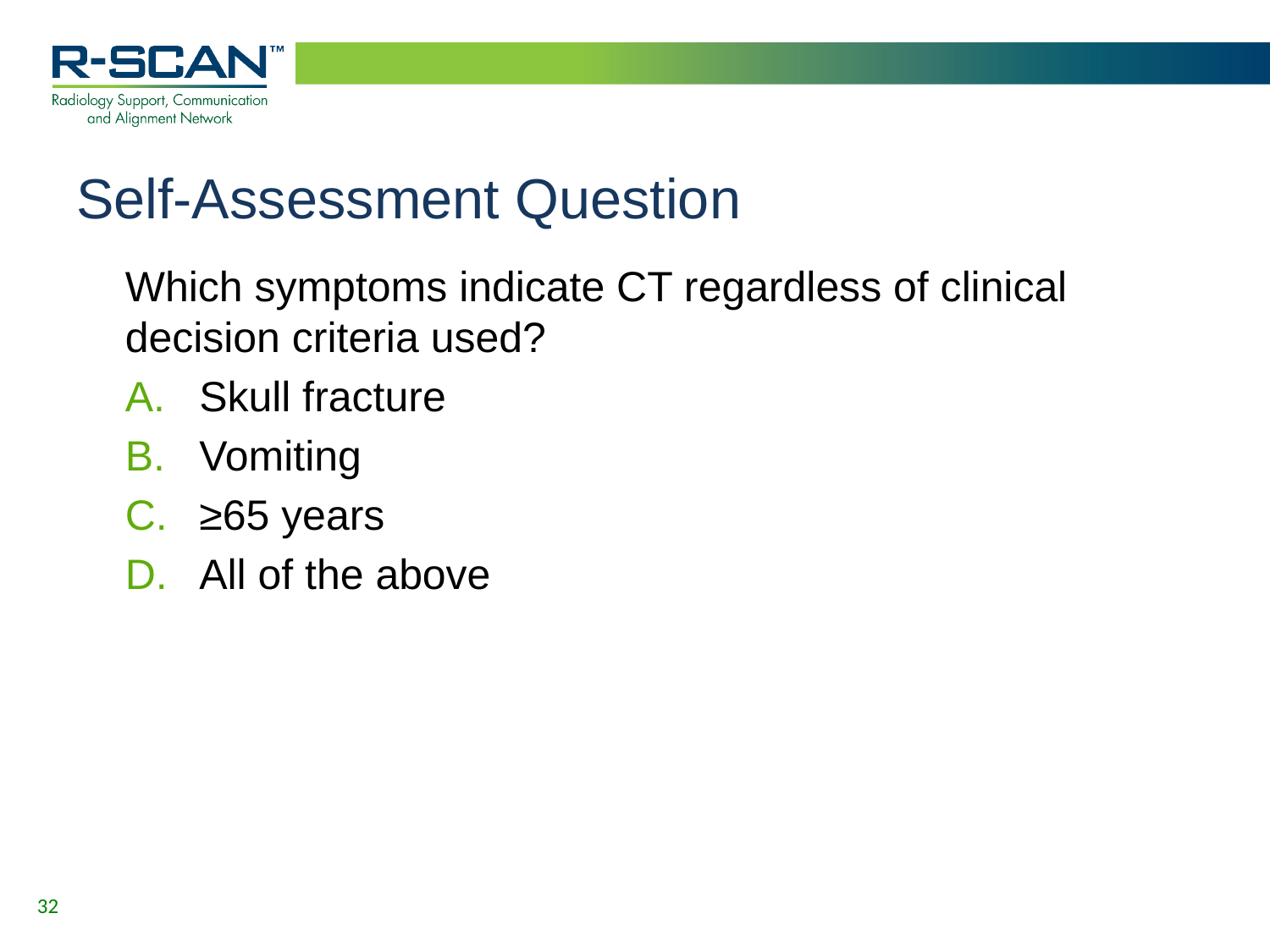

# Self-Assessment Question
Which symptoms indicate CT regardless of clinical decision criteria used?
Skull fracture
Vomiting
≥65 years
All of the above

32